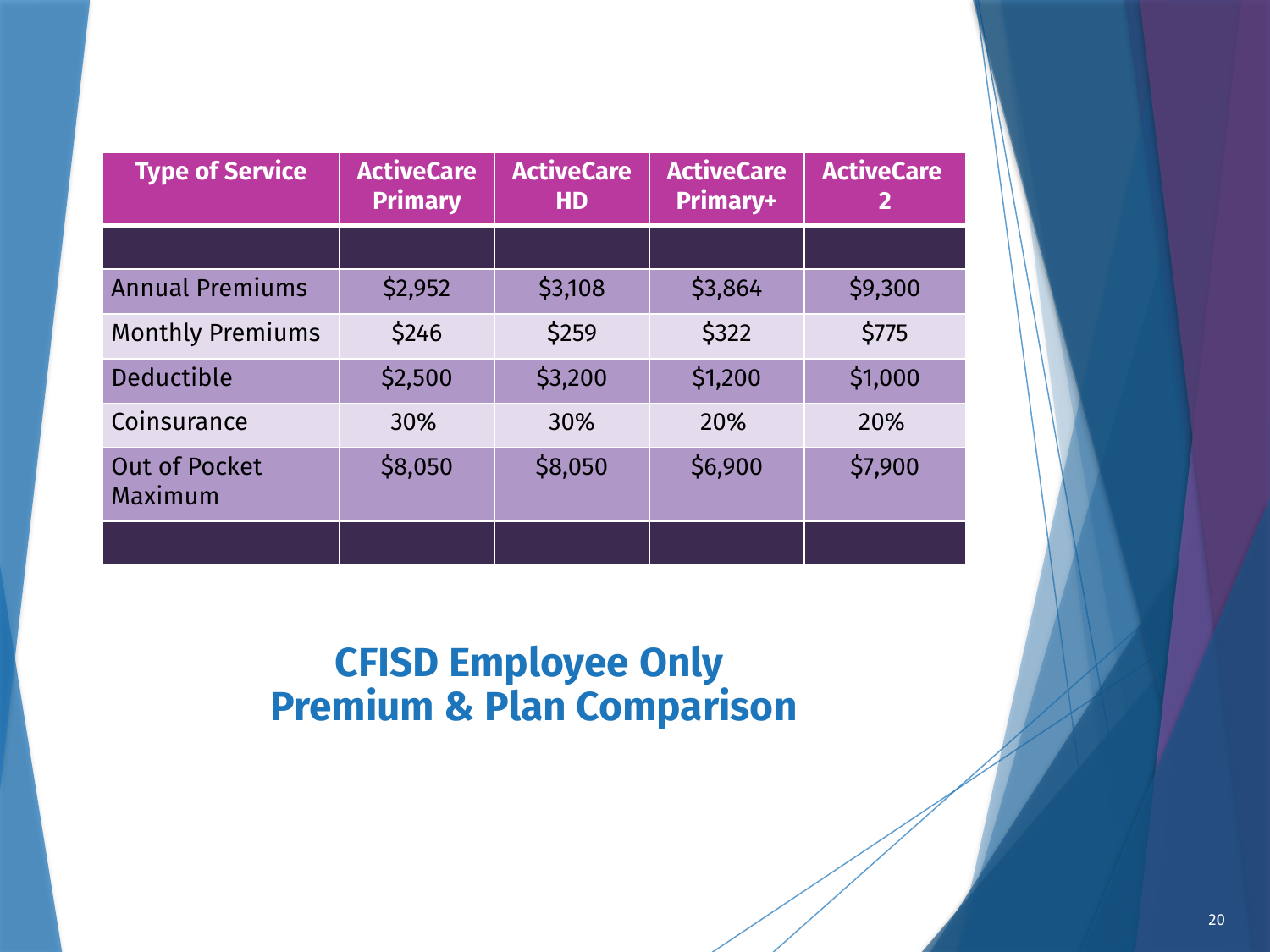

| Type of Service | ActiveCare Primary | ActiveCare HD | ActiveCare Primary+ | ActiveCare 2 |
| --- | --- | --- | --- | --- |
|  |  |  |  |  |
| Annual Premiums | $2,952 | $3,108 | $3,864 | $9,300 |
| Monthly Premiums | $246 | $259 | $322 | $775 |
| Deductible | $2,500 | $3,200 | $1,200 | $1,000 |
| Coinsurance | 30% | 30% | 20% | 20% |
| Out of Pocket Maximum | $8,050 | $8,050 | $6,900 | $7,900 |
|  |  |  |  |  |
# CFISD Employee Only Premium & Plan Comparison
20